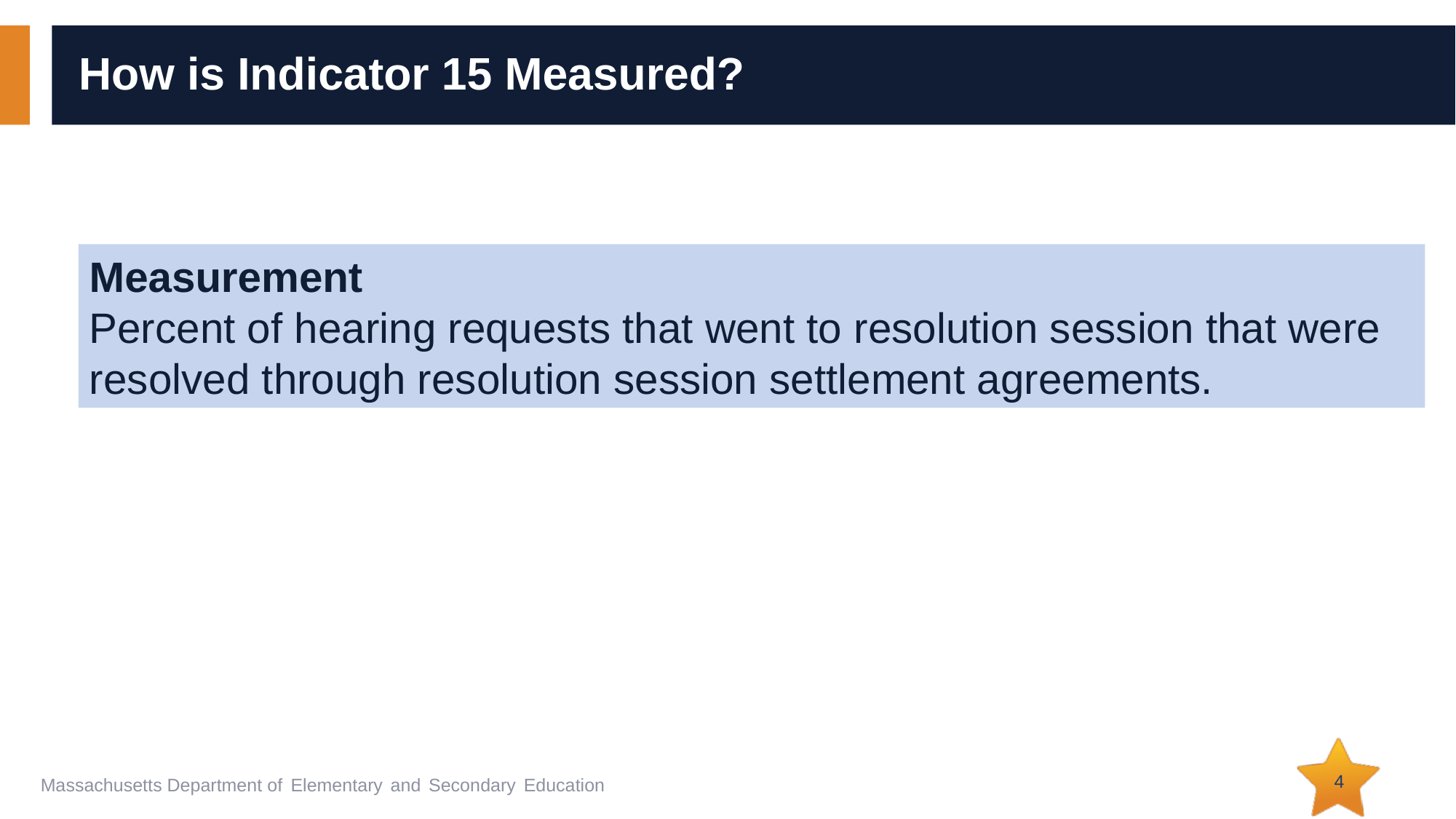

# How is Indicator 15 Measured?
Measurement
Percent of hearing requests that went to resolution session that were resolved through resolution session settlement agreements.
4